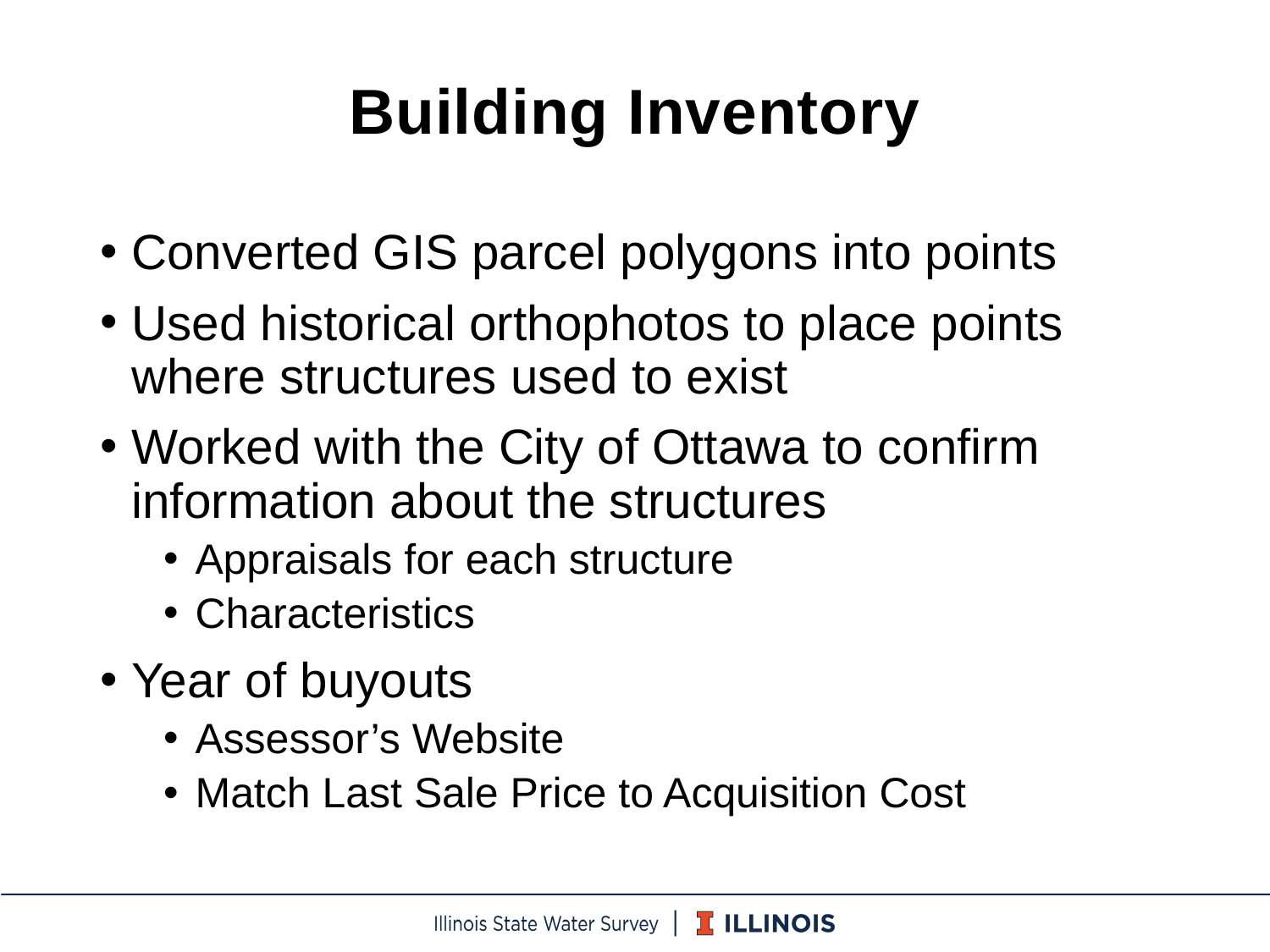

# Building Inventory
Converted GIS parcel polygons into points
Used historical orthophotos to place points where structures used to exist
Worked with the City of Ottawa to confirm information about the structures
Appraisals for each structure
Characteristics
Year of buyouts
Assessor’s Website
Match Last Sale Price to Acquisition Cost